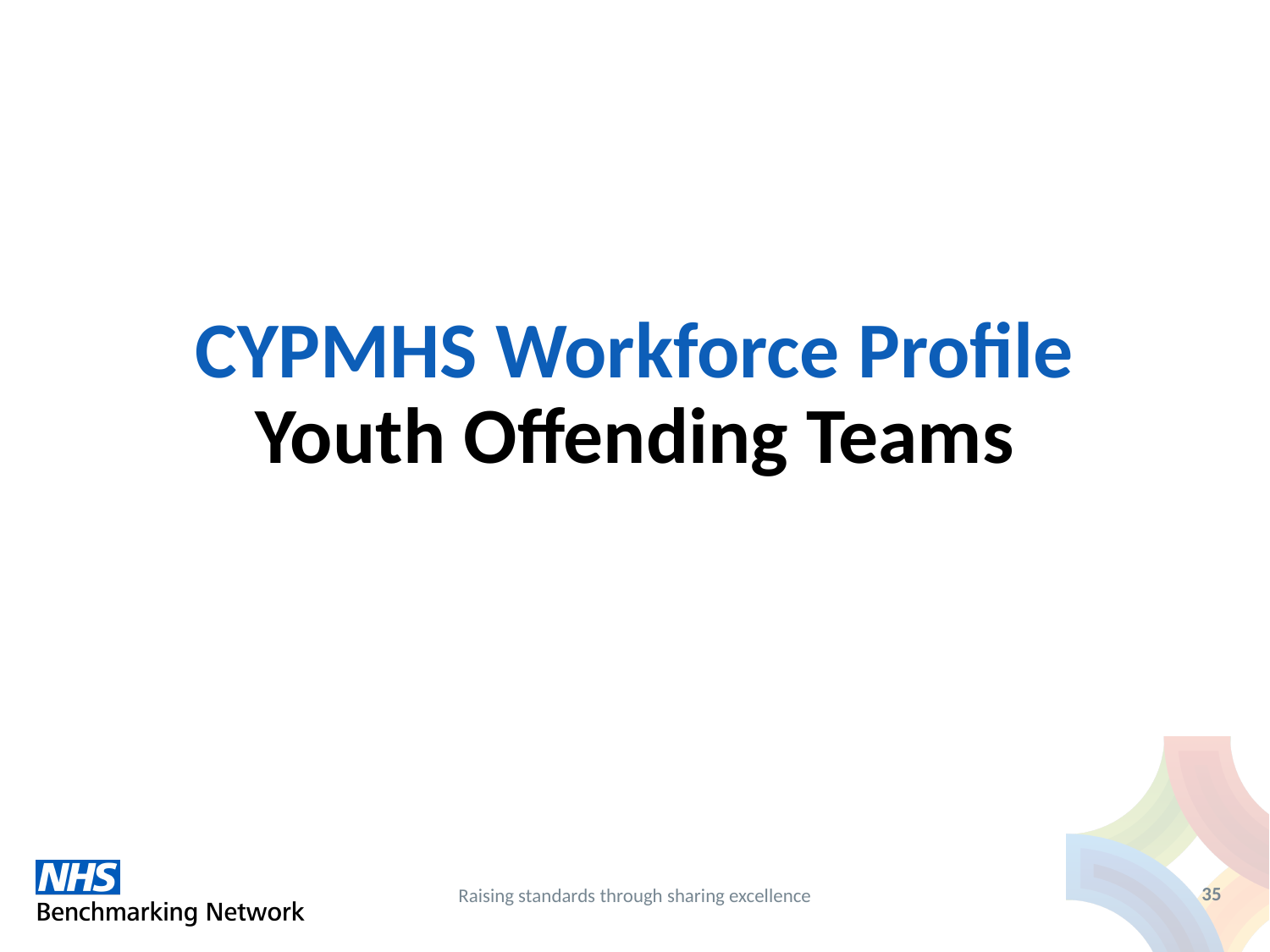

# CYPMHS Workforce Profile Youth Offending Teams
35